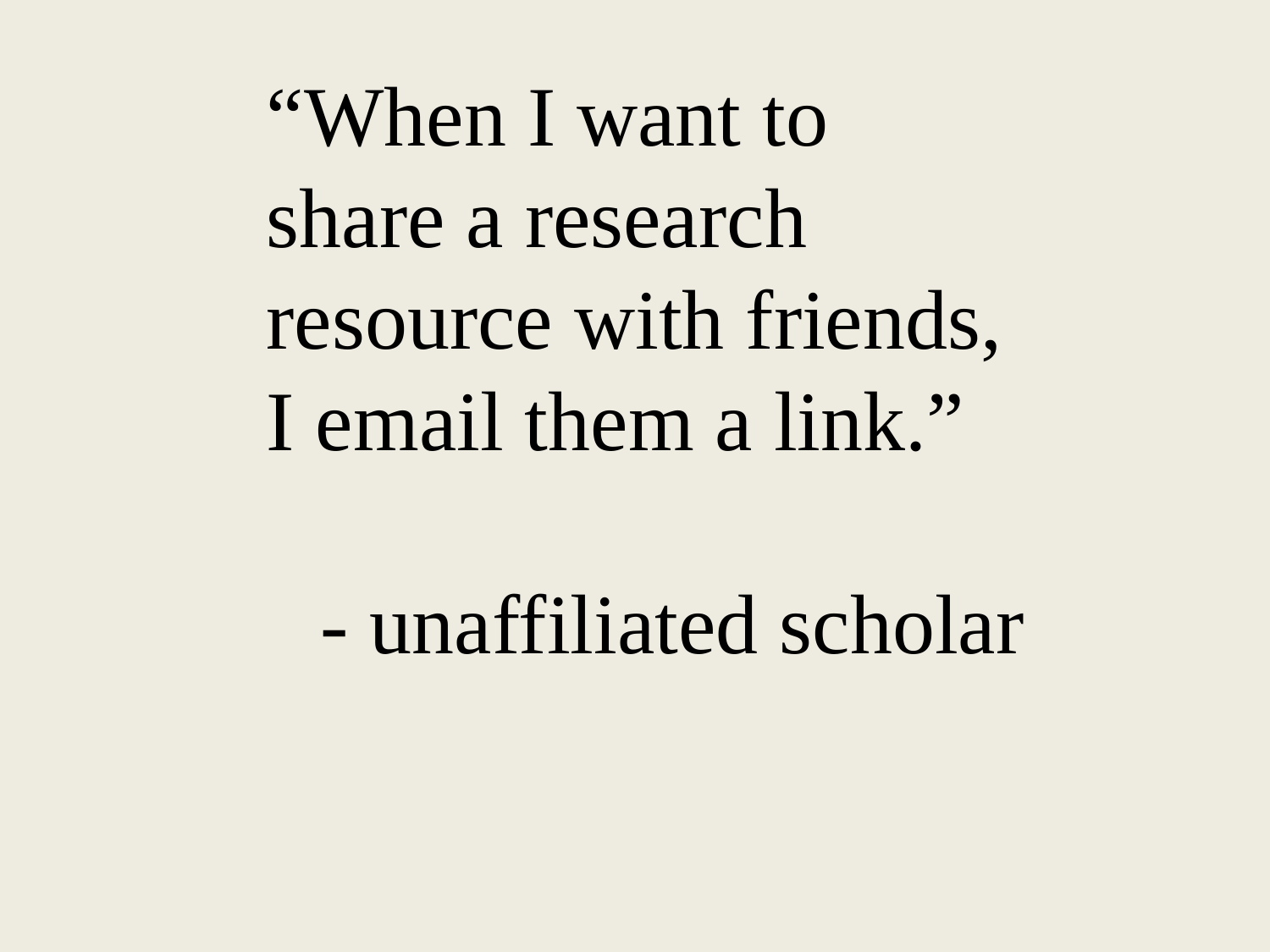

“When I want to share a research resource with friends, I email them a link.”

- unaffiliated scholar